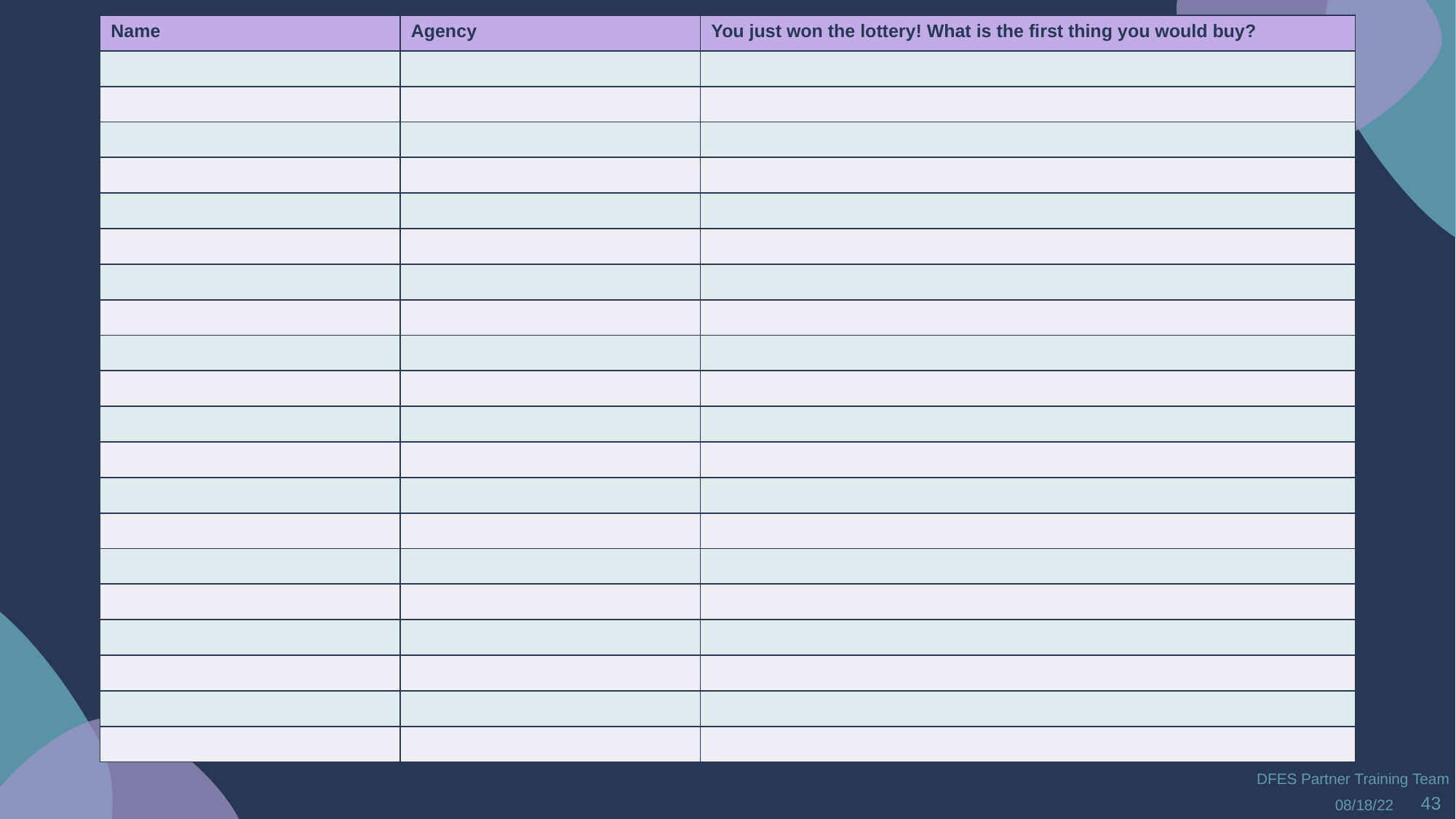

| Name | Agency | You just won the lottery! What is the first thing you would buy? |
| --- | --- | --- |
|  |  |  |
|  |  |  |
|  |  |  |
|  |  |  |
|  |  |  |
|  |  |  |
|  |  |  |
|  |  |  |
|  |  |  |
|  |  |  |
|  |  |  |
|  |  |  |
|  |  |  |
|  |  |  |
|  |  |  |
|  |  |  |
|  |  |  |
|  |  |  |
|  |  |  |
|  |  |  |
DFES Partner Training Team
08/18/22
43